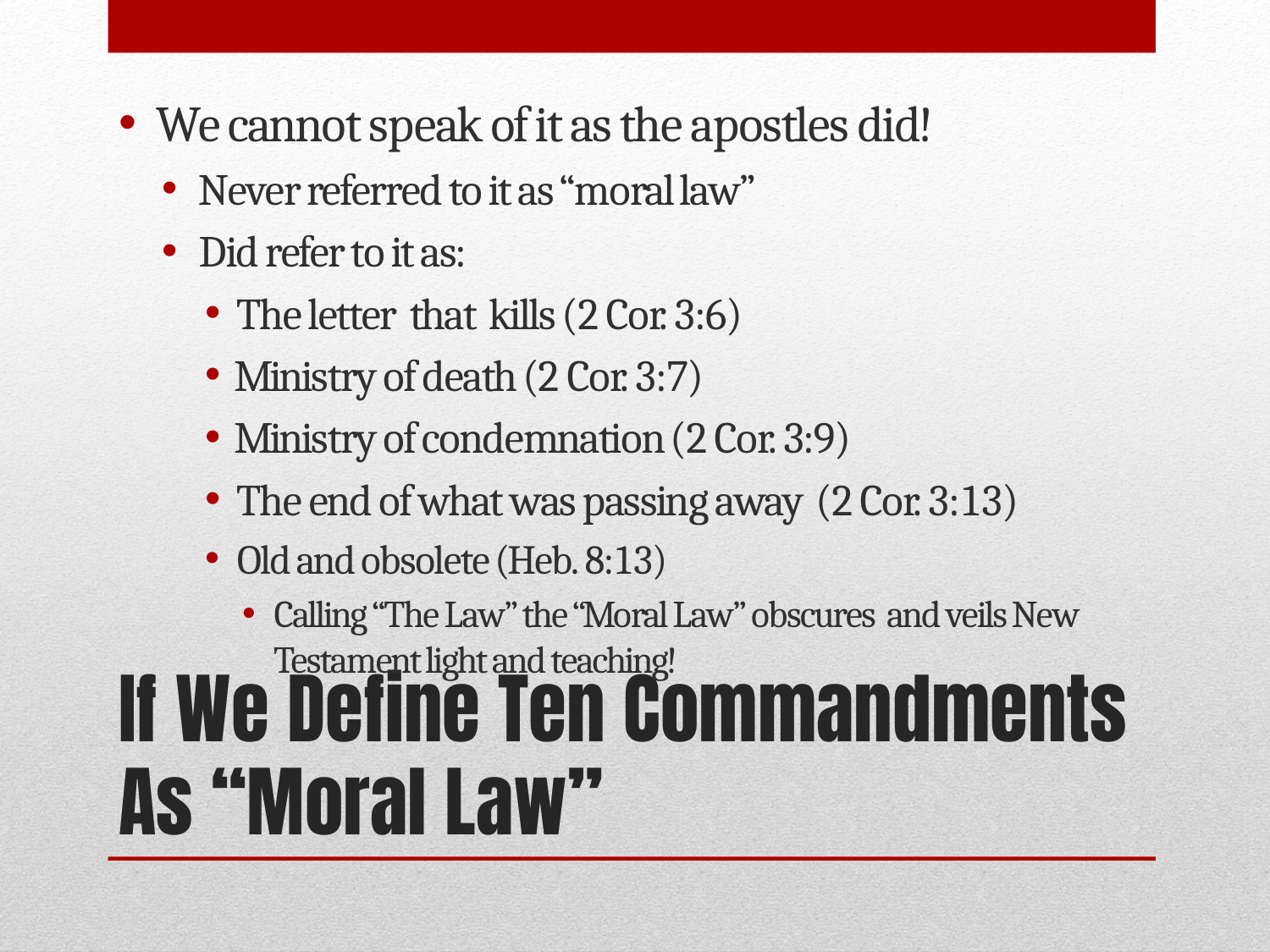

We cannot speak of it as the apostles did!
Never referred to it as “moral law”
Did refer to it as:
The letter  that  kills (2 Cor. 3:6)
Ministry of death (2 Cor. 3:7)
Ministry of condemnation (2 Cor. 3:9)
The end of what was passing away  (2 Cor. 3:13)
Old and obsolete (Heb. 8:13)
Calling “The Law” the “Moral Law” obscures  and veils New Testament light and teaching!

# If We Define Ten Commandments As “Moral Law”